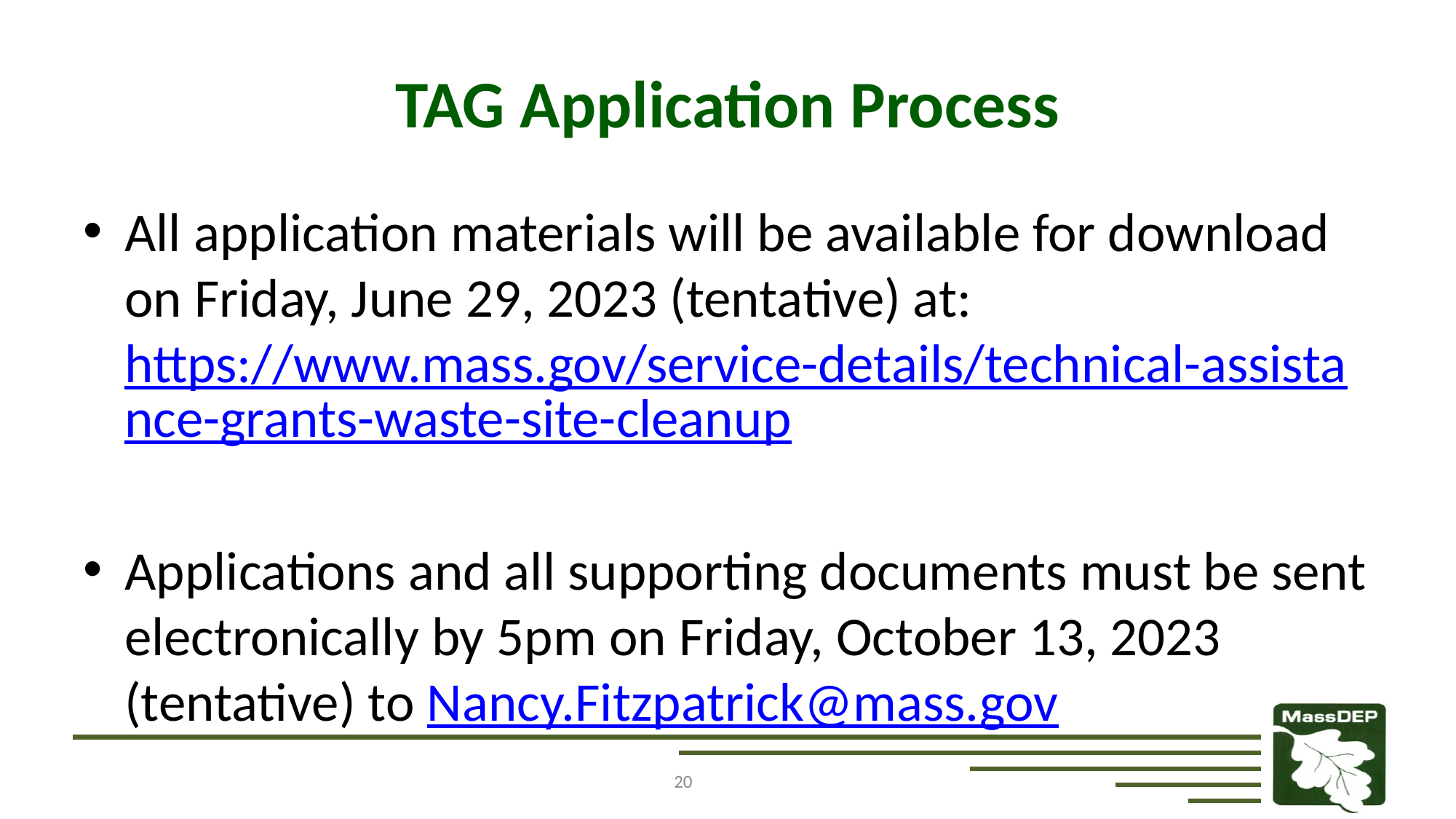

# TAG Application Process
All application materials will be available for download on Friday, June 29, 2023 (tentative) at: https://www.mass.gov/service-details/technical-assistance-grants-waste-site-cleanup

Applications and all supporting documents must be sent electronically by 5pm on Friday, October 13, 2023 (tentative) to Nancy.Fitzpatrick@mass.gov

20